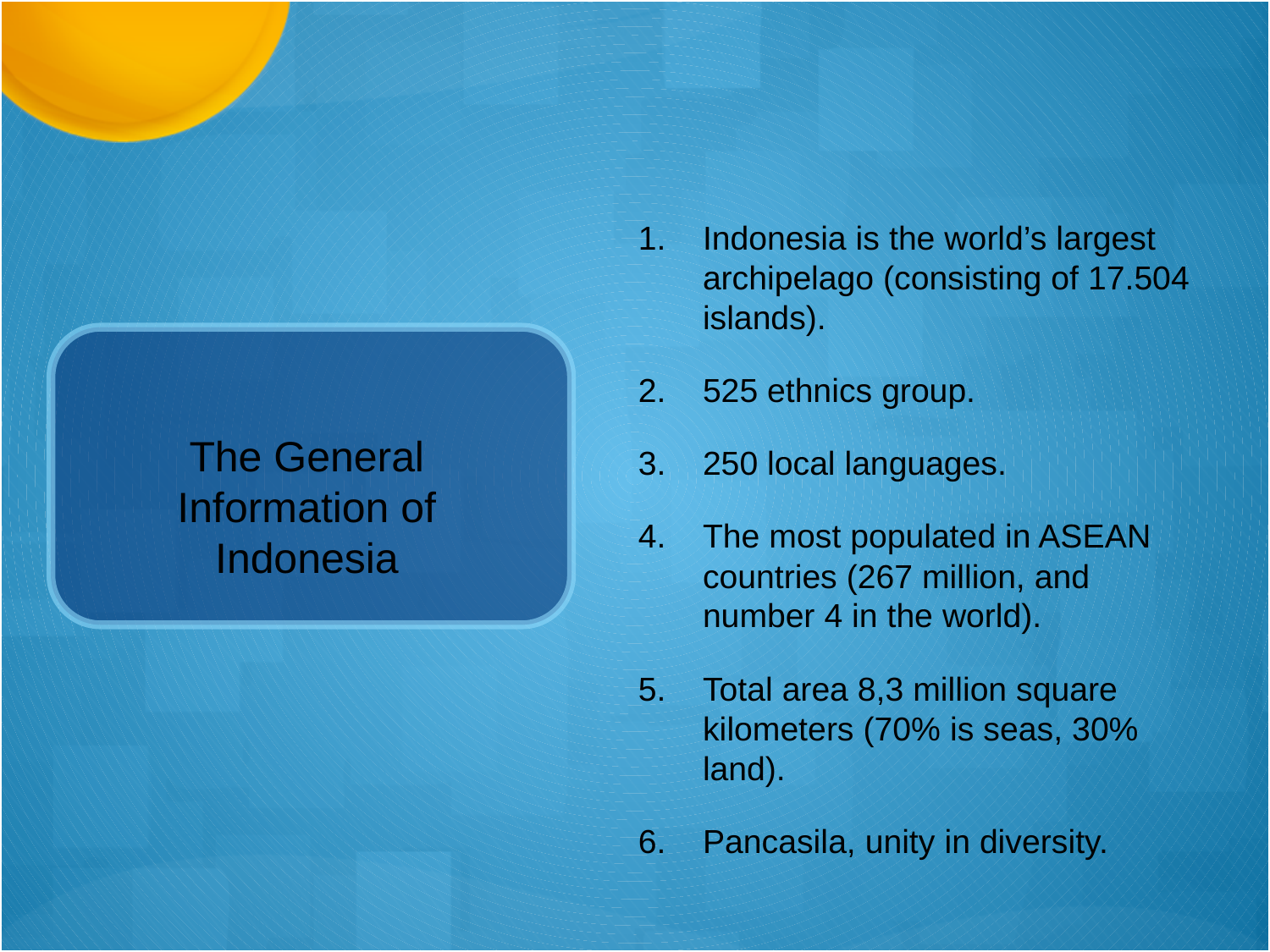

Indonesia is the world’s largest archipelago (consisting of 17.504 islands).
525 ethnics group.
250 local languages.
The most populated in ASEAN countries (267 million, and number 4 in the world).
Total area 8,3 million square kilometers (70% is seas, 30% land).
Pancasila, unity in diversity.
The General Information of Indonesia